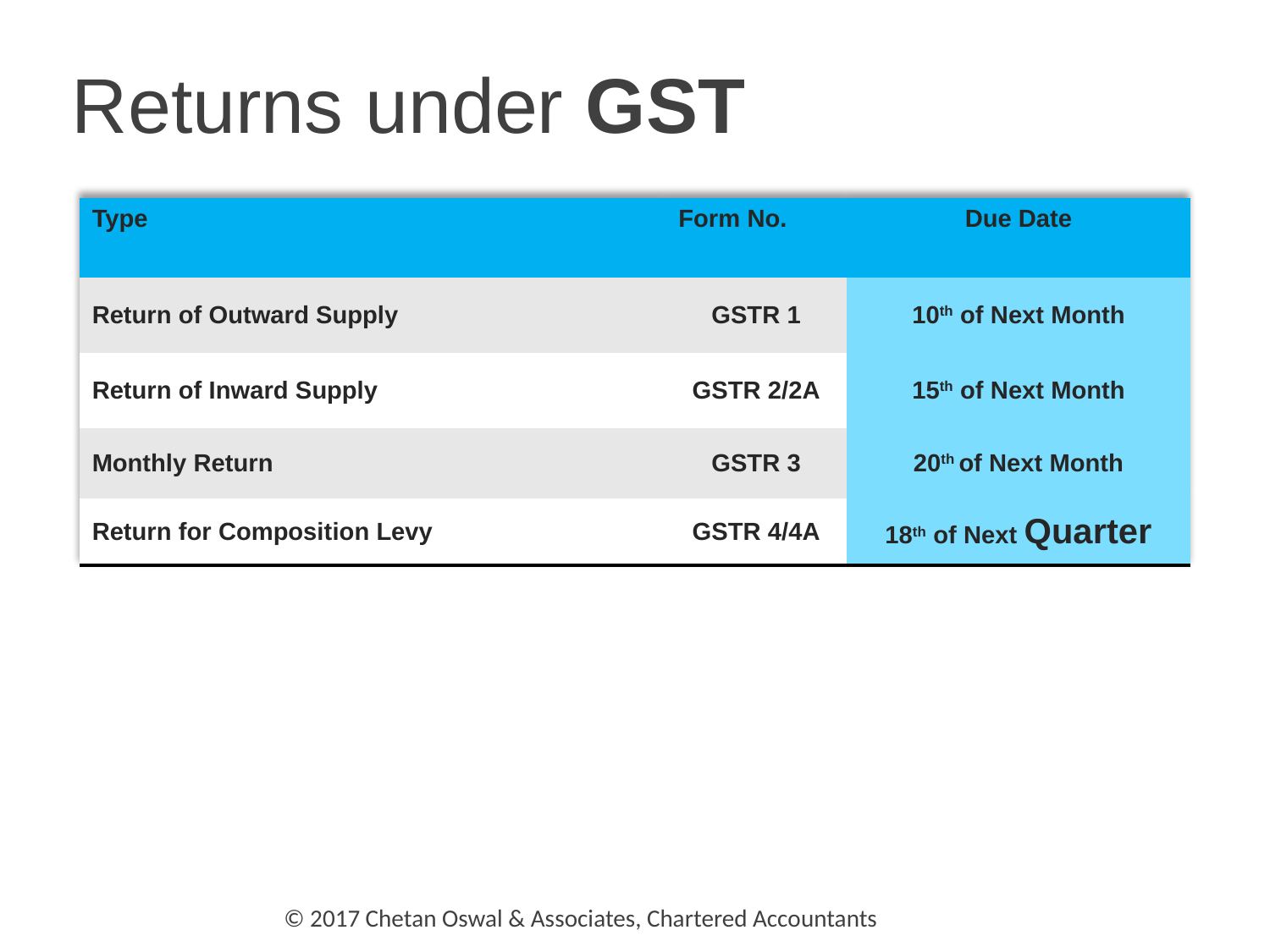

Returns under GST
| Type | Form No. | Due Date |
| --- | --- | --- |
| Return of Outward Supply | GSTR 1 | 10th of Next Month |
| Return of Inward Supply | GSTR 2/2A | 15th of Next Month |
| Monthly Return | GSTR 3 | 20th of Next Month |
| Return for Composition Levy | GSTR 4/4A | 18th of Next Quarter |
© 2017 Chetan Oswal & Associates, Chartered Accountants